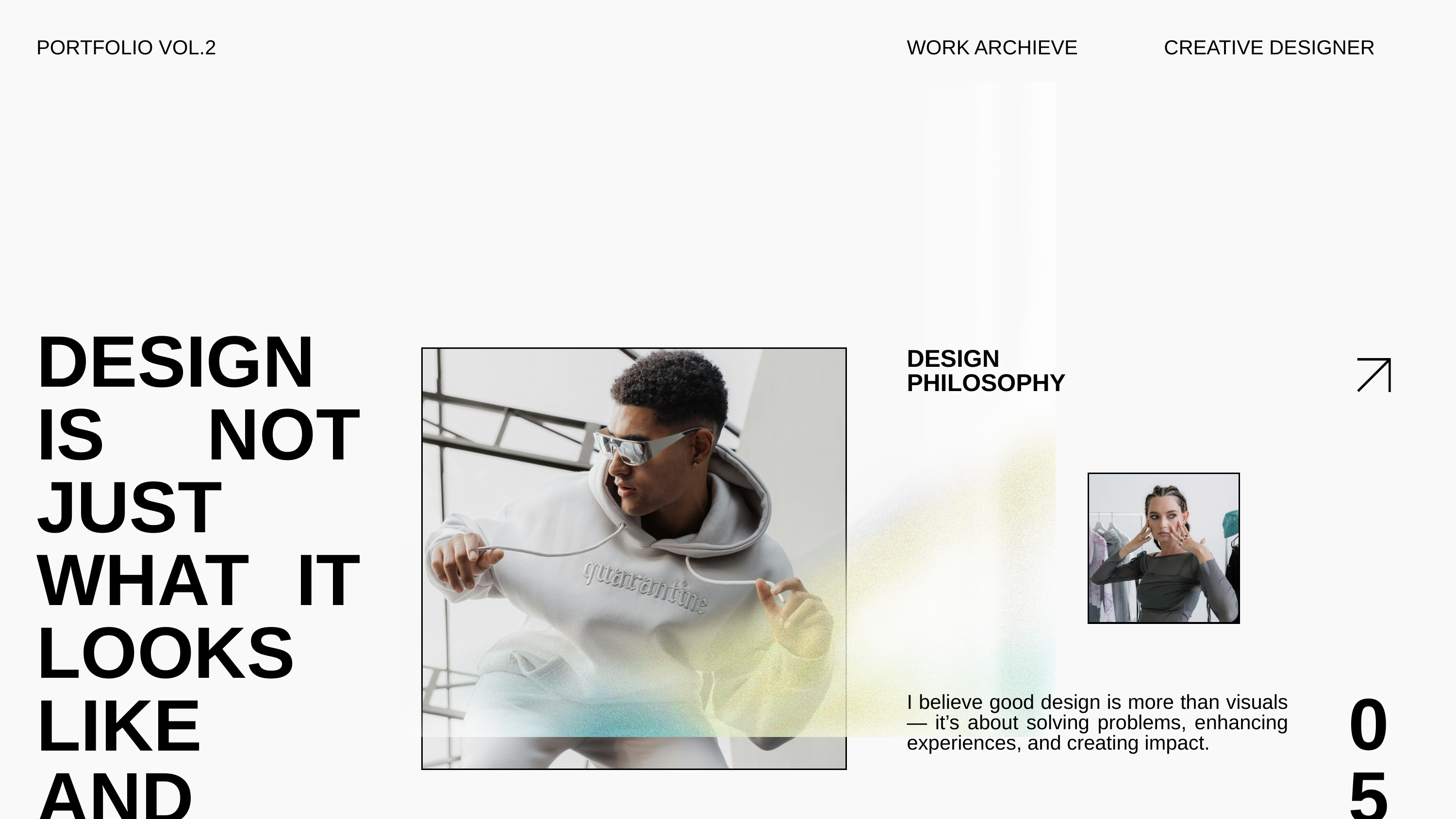

PORTFOLIO VOL.2
WORK ARCHIEVE
CREATIVE DESIGNER

DESIGN IS NOT JUST WHAT IT LOOKS LIKE AND FEELS LIKE. DESIGN IS HOW IT WORKS.
DESIGN PHILOSOPHY

05
I believe good design is more than visuals — it’s about solving problems, enhancing experiences, and creating impact.